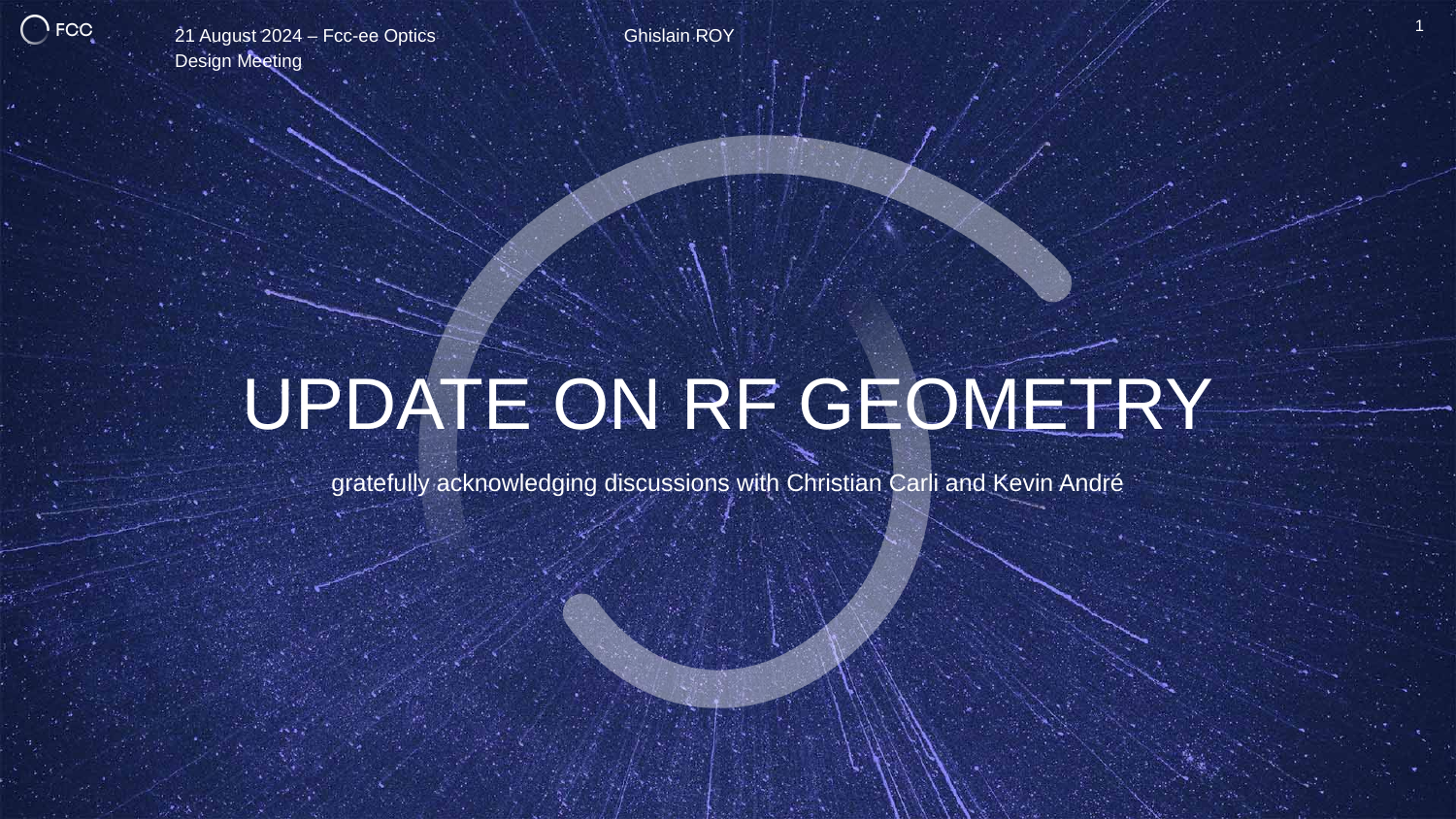

1
21 August 2024 – Fcc-ee Optics Design Meeting
Ghislain ROY
# Update on RF geometry
gratefully acknowledging discussions with Christian Carli and Kevin André